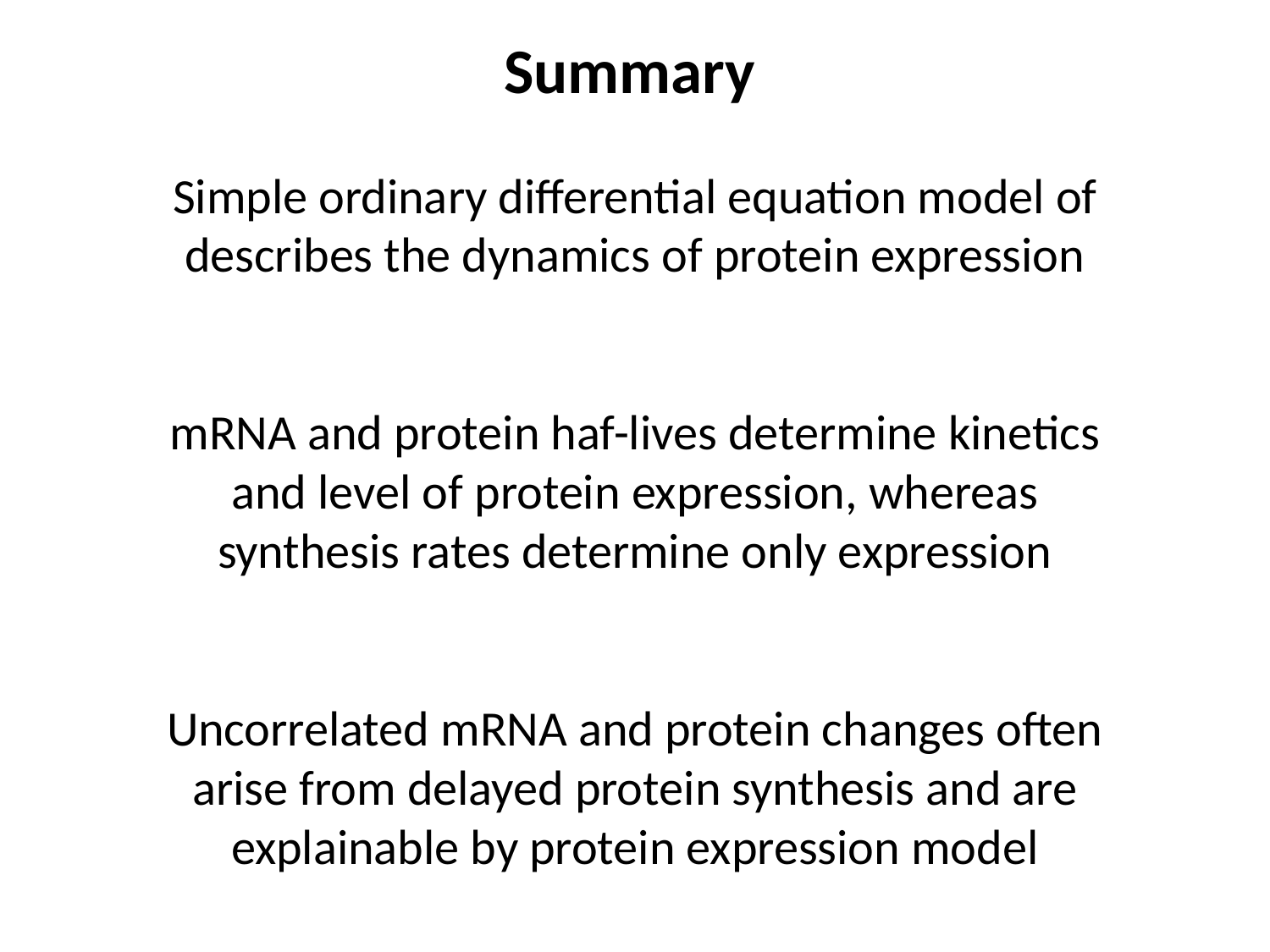

# Summary
Simple ordinary differential equation model of describes the dynamics of protein expression

mRNA and protein haf-lives determine kinetics and level of protein expression, whereas synthesis rates determine only expression

Uncorrelated mRNA and protein changes often arise from delayed protein synthesis and are explainable by protein expression model